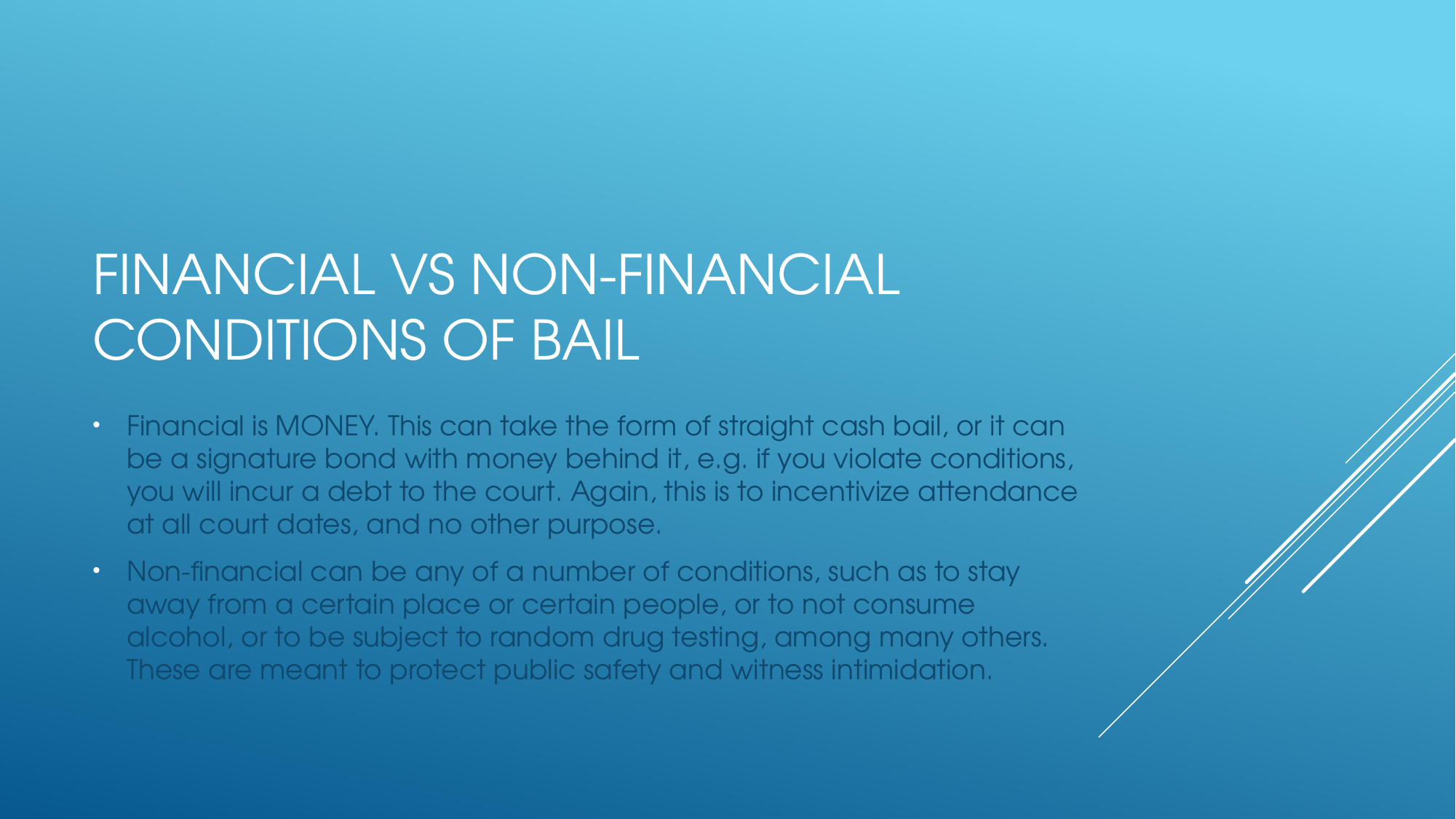

# Financial vs non-financial conditions of bail
Financial is MONEY. This can take the form of straight cash bail, or it can be a signature bond with money behind it, e.g. if you violate conditions, you will incur a debt to the court. Again, this is to incentivize attendance at all court dates, and no other purpose.
Non-financial can be any of a number of conditions, such as to stay away from a certain place or certain people, or to not consume alcohol, or to be subject to random drug testing, among many others. These are meant to protect public safety and witness intimidation.